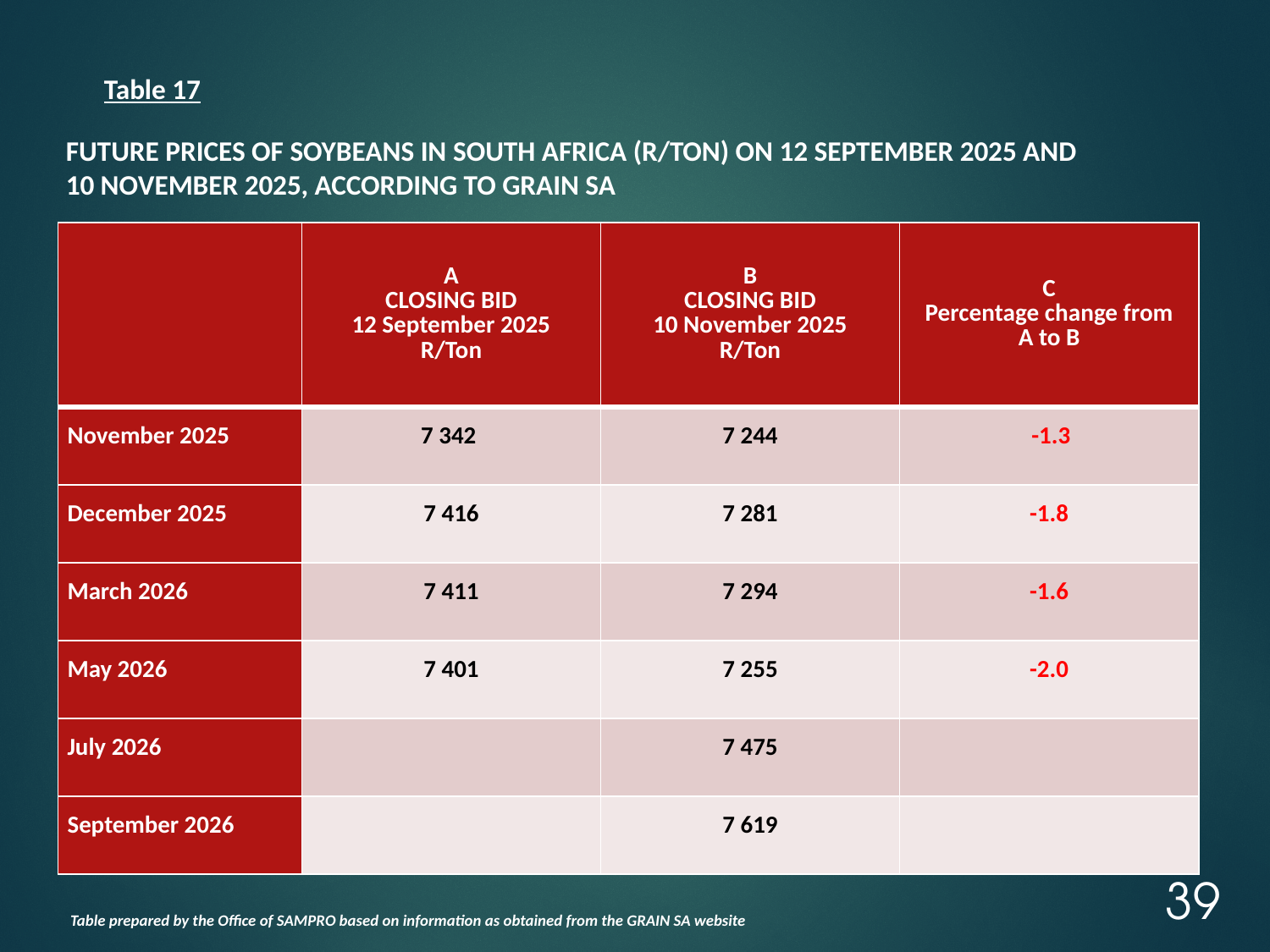

Table 17
FUTURE PRICES OF SOYBEANS IN SOUTH AFRICA (R/TON) ON 12 SEPTEMBER 2025 AND
10 NOVEMBER 2025, ACCORDING TO GRAIN SA
|  | A CLOSING BID 12 September 2025 R/Ton | B CLOSING BID 10 November 2025 R/Ton | C Percentage change from A to B |
| --- | --- | --- | --- |
| November 2025 | 7 342 | 7 244 | -1.3 |
| December 2025 | 7 416 | 7 281 | -1.8 |
| March 2026 | 7 411 | 7 294 | -1.6 |
| May 2026 | 7 401 | 7 255 | -2.0 |
| July 2026 |  | 7 475 |  |
| September 2026 |  | 7 619 |  |
39
Table prepared by the Office of SAMPRO based on information as obtained from the GRAIN SA website